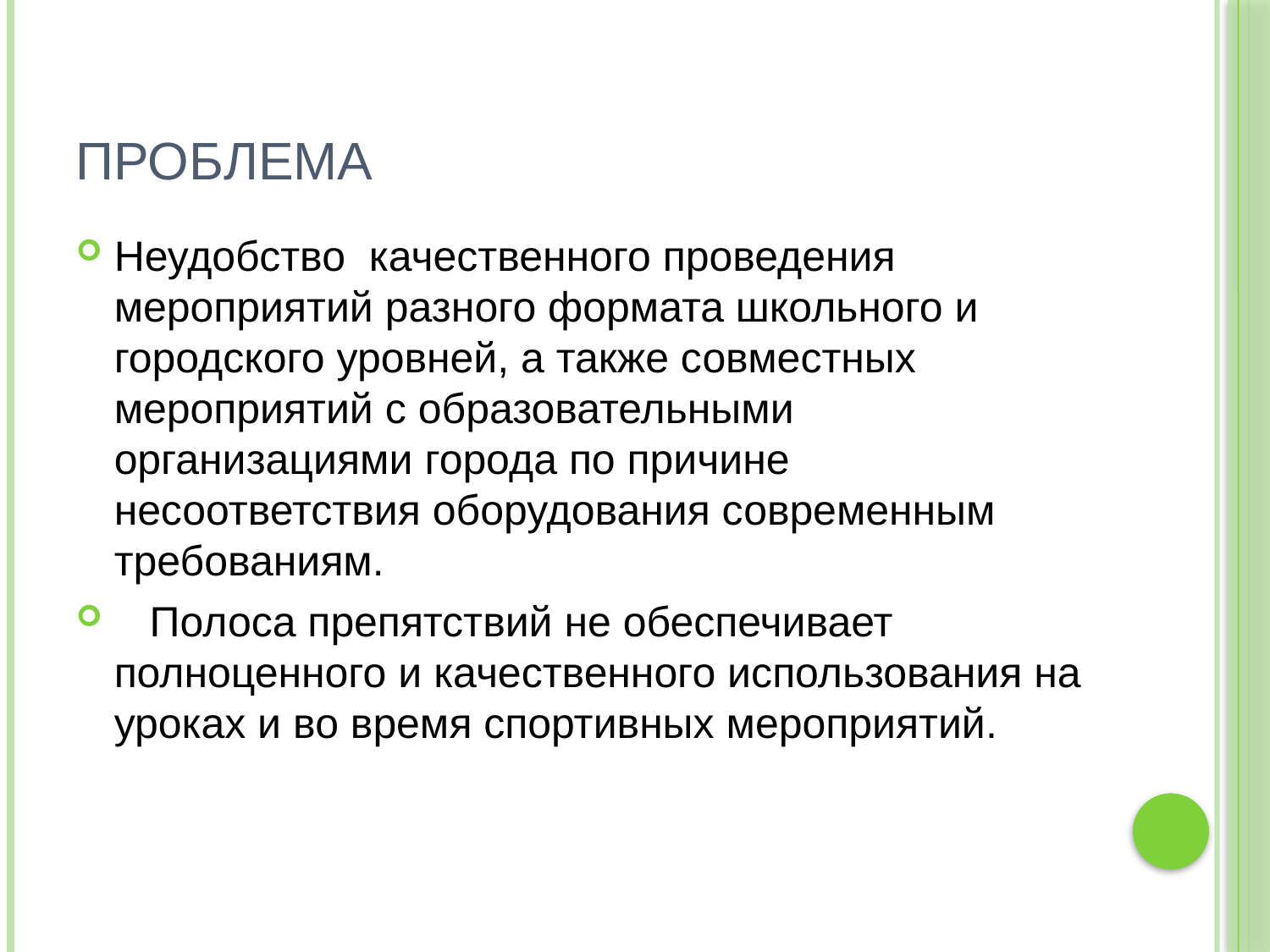

# Проблема
Неудобство  качественного проведения мероприятий разного формата школьного и городского уровней, а также совместных мероприятий с образовательными организациями города по причине несоответствия оборудования современным требованиям.
   Полоса препятствий не обеспечивает  полноценного и качественного использования на уроках и во время спортивных мероприятий.